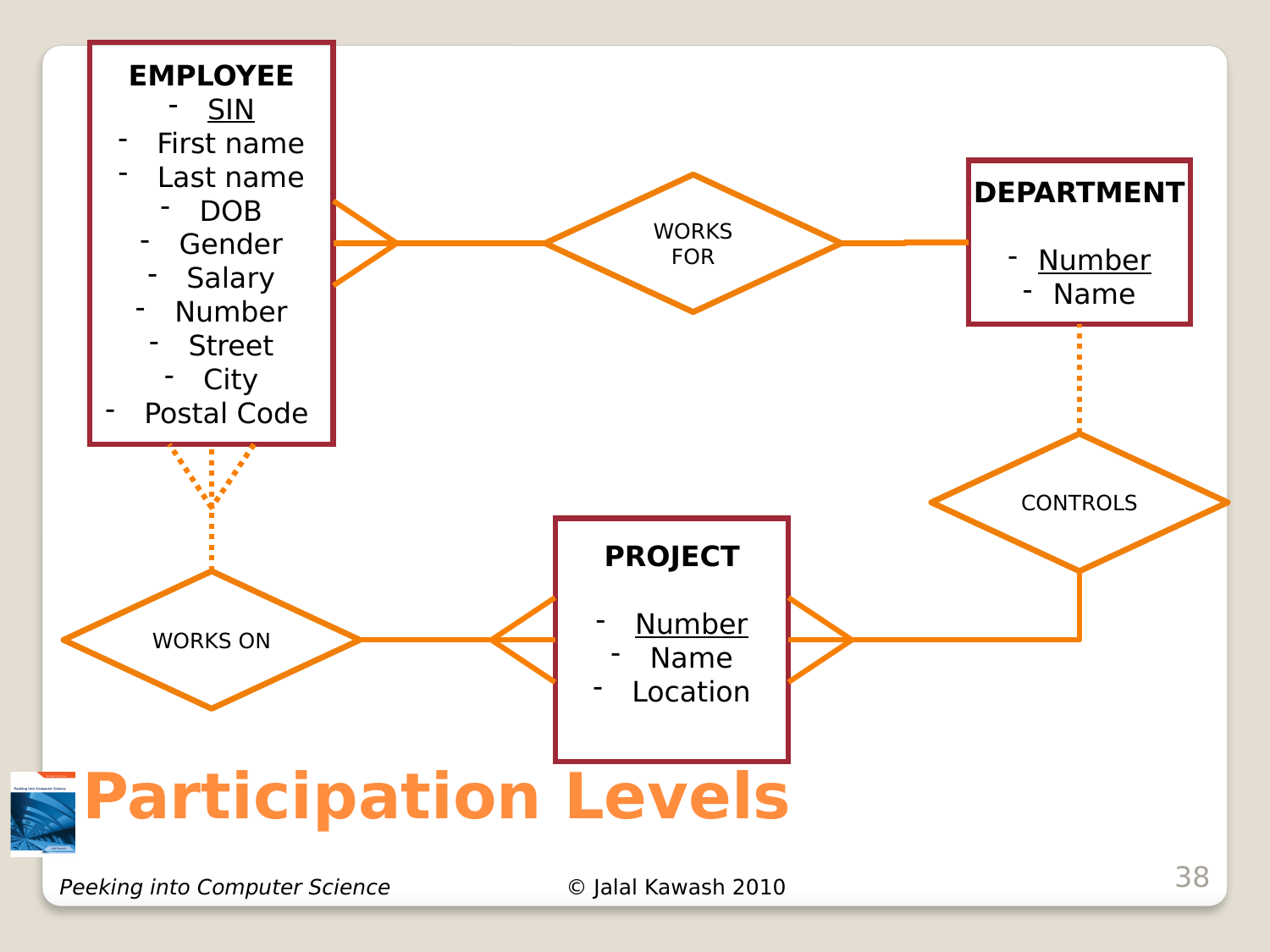

EMPLOYEE
 SIN
 First name
 Last name
 DOB
 Gender
 Salary
 Number
 Street
 City
 Postal Code
DEPARTMENT

Number
Name

WORKS FOR

CONTROLS

PROJECT

 Number
 Name
 Location

WORKS ON

# Participation Levels
38